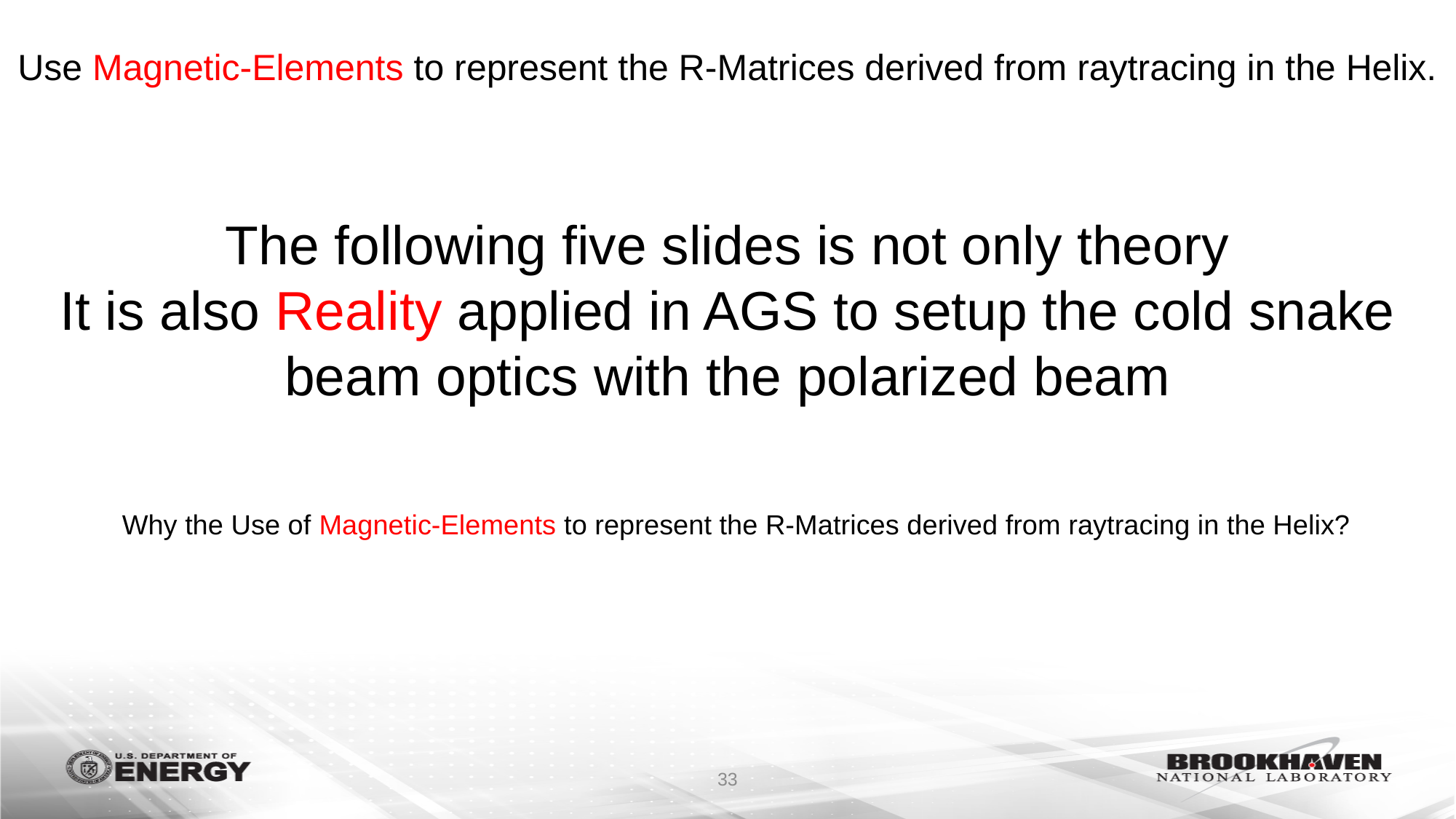

# Use Magnetic-Elements to represent the R-Matrices derived from raytracing in the Helix.
The following five slides is not only theory
It is also Reality applied in AGS to setup the cold snake beam optics with the polarized beam
Why the Use of Magnetic-Elements to represent the R-Matrices derived from raytracing in the Helix?
33